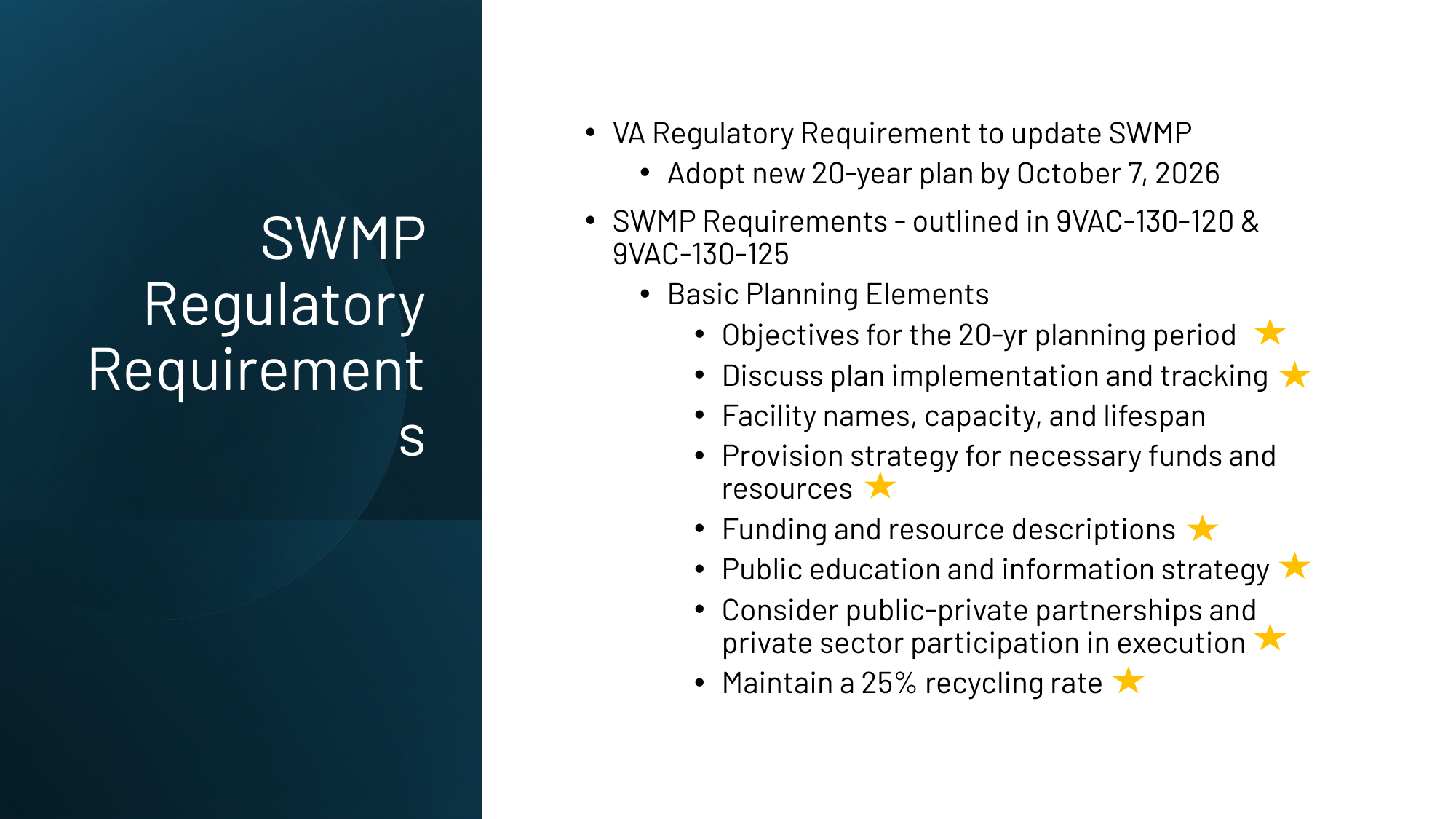

# SWMP Regulatory Requirements
VA Regulatory Requirement to update SWMP
Adopt new 20-year plan by October 7, 2026
SWMP Requirements - outlined in 9VAC-130-120 & 9VAC-130-125
Basic Planning Elements
Objectives for the 20-yr planning period
Discuss plan implementation and tracking
Facility names, capacity, and lifespan
Provision strategy for necessary funds and resources
Funding and resource descriptions
Public education and information strategy
Consider public-private partnerships and private sector participation in execution
Maintain a 25% recycling rate